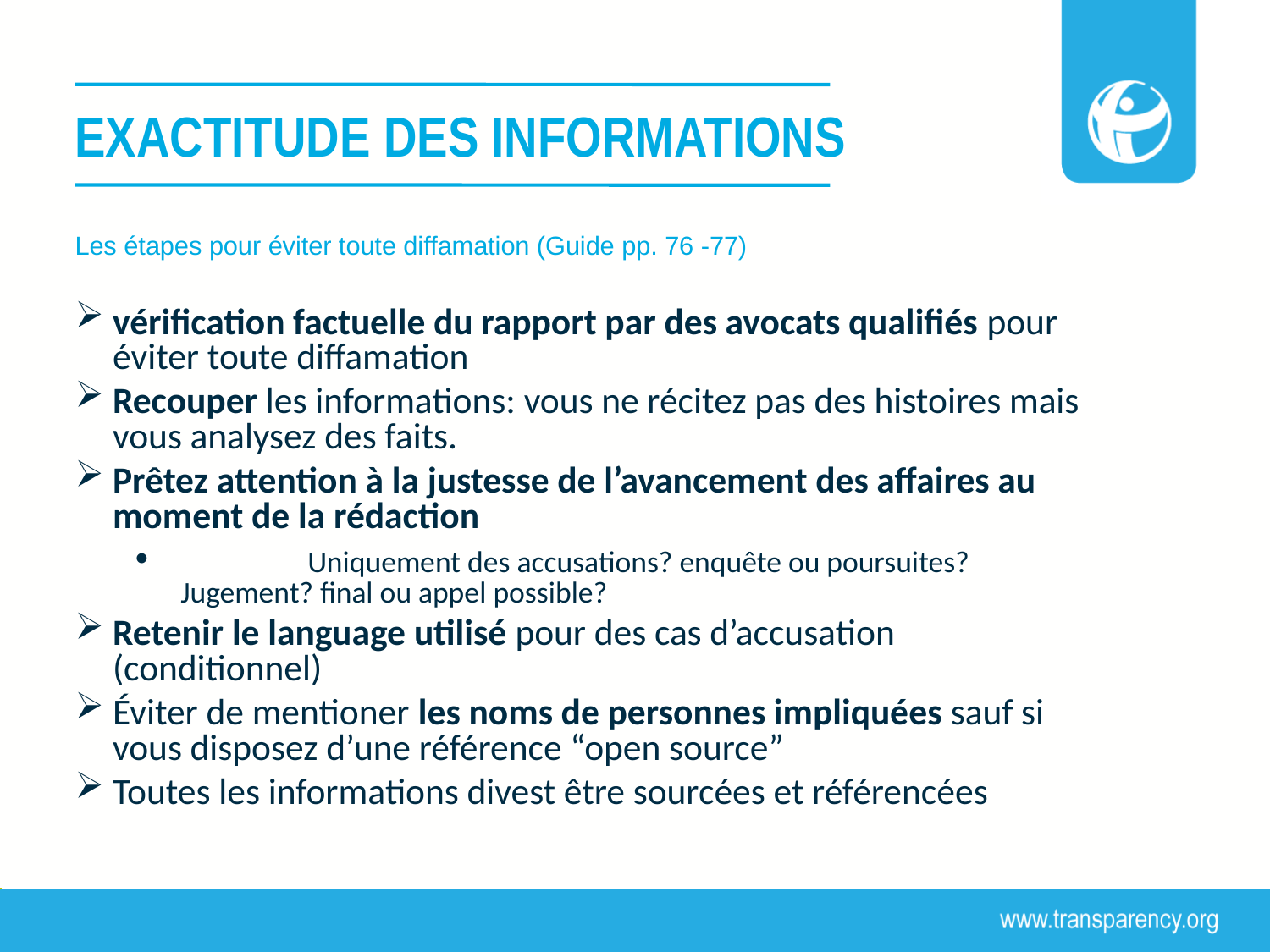

# EXACTITUDE des informations
Les étapes pour éviter toute diffamation (Guide pp. 76 -77)
vérification factuelle du rapport par des avocats qualifiés pour éviter toute diffamation
Recouper les informations: vous ne récitez pas des histoires mais vous analysez des faits.
Prêtez attention à la justesse de l’avancement des affaires au moment de la rédaction
	Uniquement des accusations? enquête ou poursuites?	Jugement? final ou appel possible?
Retenir le language utilisé pour des cas d’accusation (conditionnel)
Éviter de mentioner les noms de personnes impliquées sauf si vous disposez d’une référence “open source”
Toutes les informations divest être sourcées et référencées